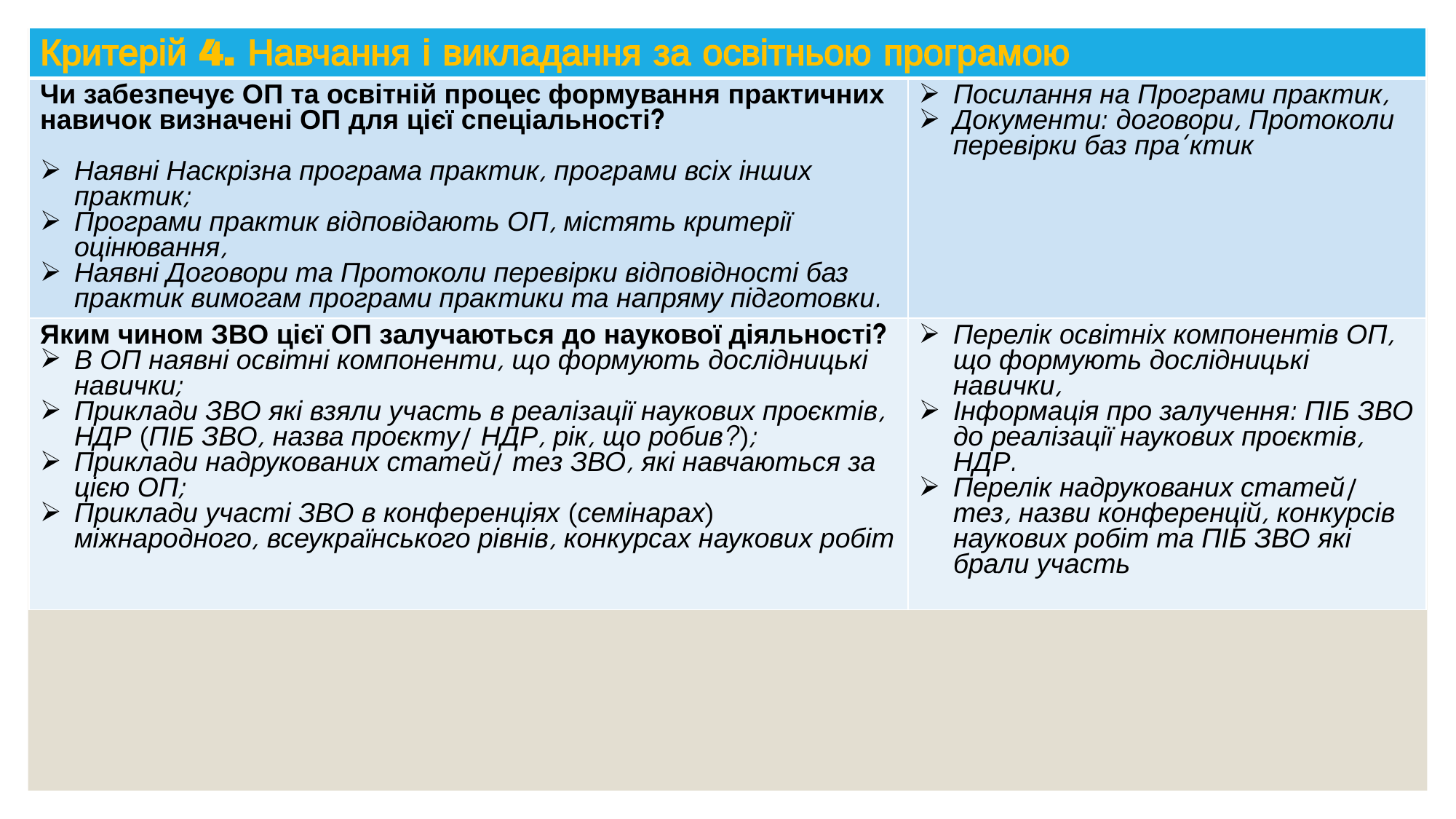

| Критерій 4. Навчання і викладання за освітньою програмою |  |
| --- | --- |
| Чи забезпечує ОП та освітній процес формування практичних навичок визначені ОП для цієї спеціальності? Наявні Наскрізна програма практик, програми всіх інших практик; Програми практик відповідають ОП, містять критерії оцінювання, Наявні Договори та Протоколи перевірки відповідності баз практик вимогам програми практики та напряму підготовки. | Посилання на Програми практик, Документи: договори, Протоколи перевірки баз пра’ктик |
| Яким чином ЗВО цієї ОП залучаються до наукової діяльності? В ОП наявні освітні компоненти, що формують дослідницькі навички; Приклади ЗВО які взяли участь в реалізації наукових проєктів, НДР (ПІБ ЗВО, назва проєкту/ НДР, рік, що робив?); Приклади надрукованих статей/ тез ЗВО, які навчаються за цією ОП; Приклади участі ЗВО в конференціях (семінарах) міжнародного, всеукраїнського рівнів, конкурсах наукових робіт | Перелік освітніх компонентів ОП, що формують дослідницькі навички, Інформація про залучення: ПІБ ЗВО до реалізації наукових проєктів, НДР. Перелік надрукованих статей/ тез, назви конференцій, конкурсів наукових робіт та ПІБ ЗВО які брали участь |